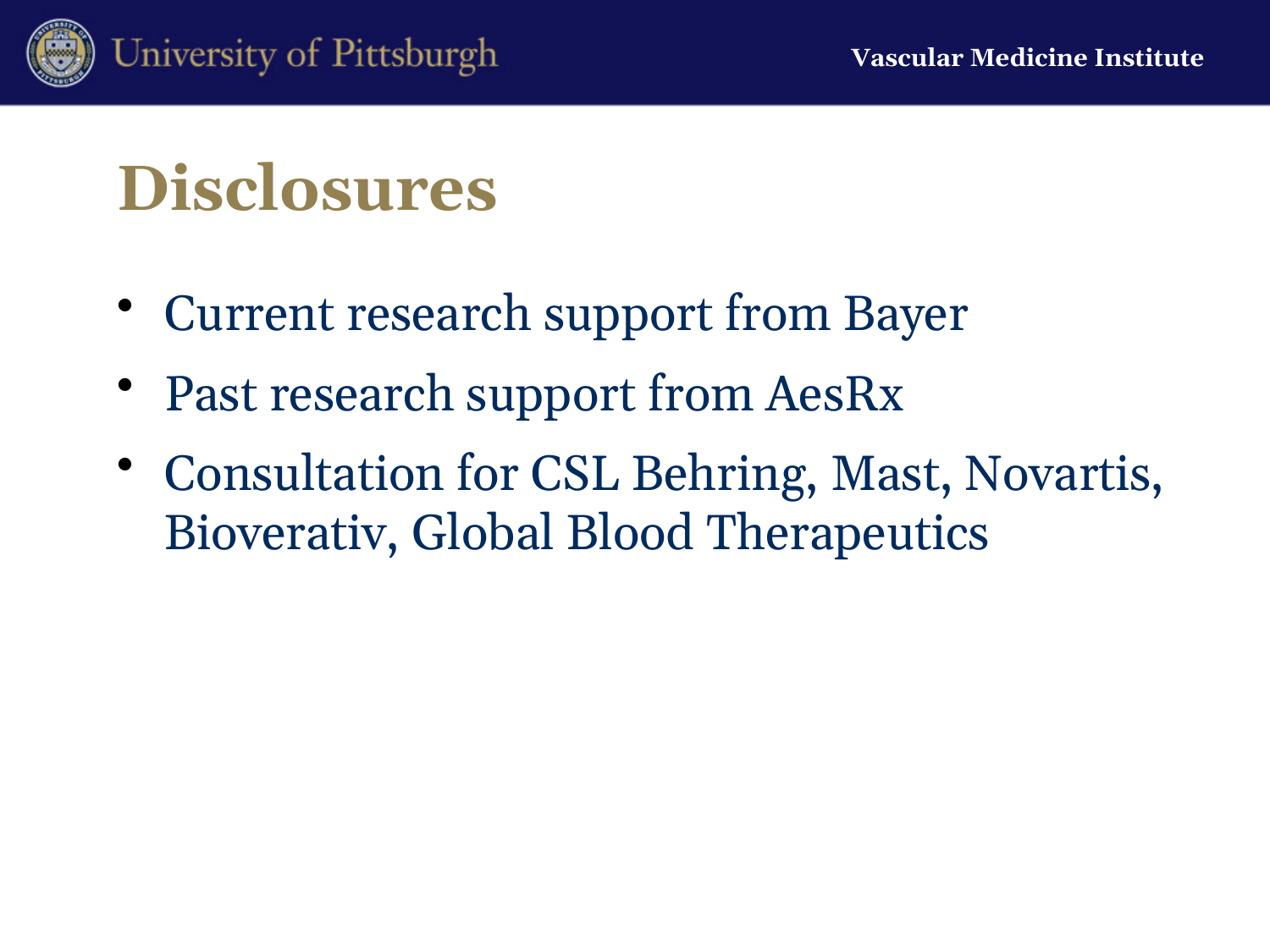

# Disclosures
Current research support from Bayer
Past research support from AesRx
Consultation for CSL Behring, Mast, Novartis, Bioverativ, Global Blood Therapeutics